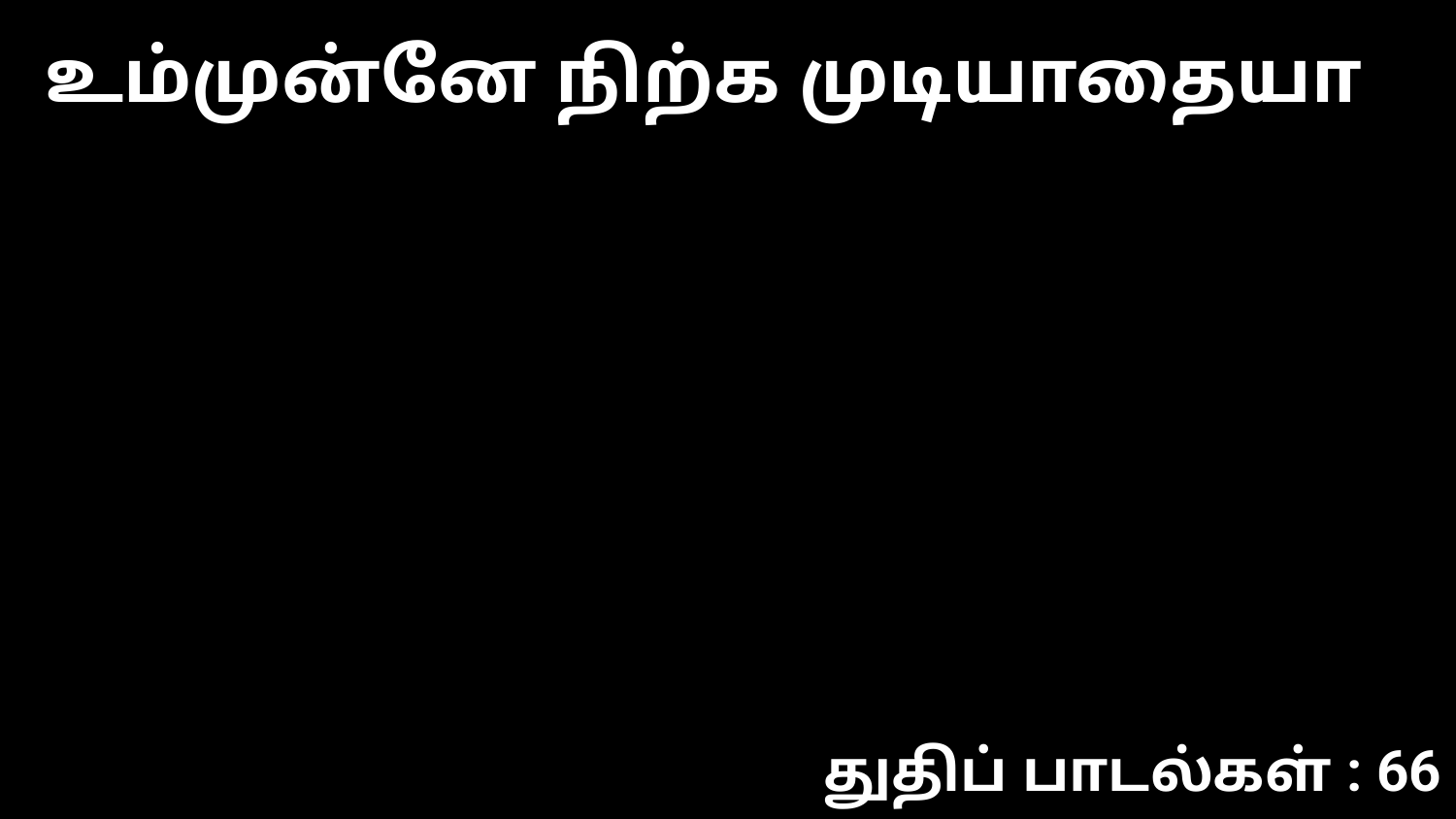

உம்முன்னே நிற்க முடியாதையா
துதிப் பாடல்கள் : 66